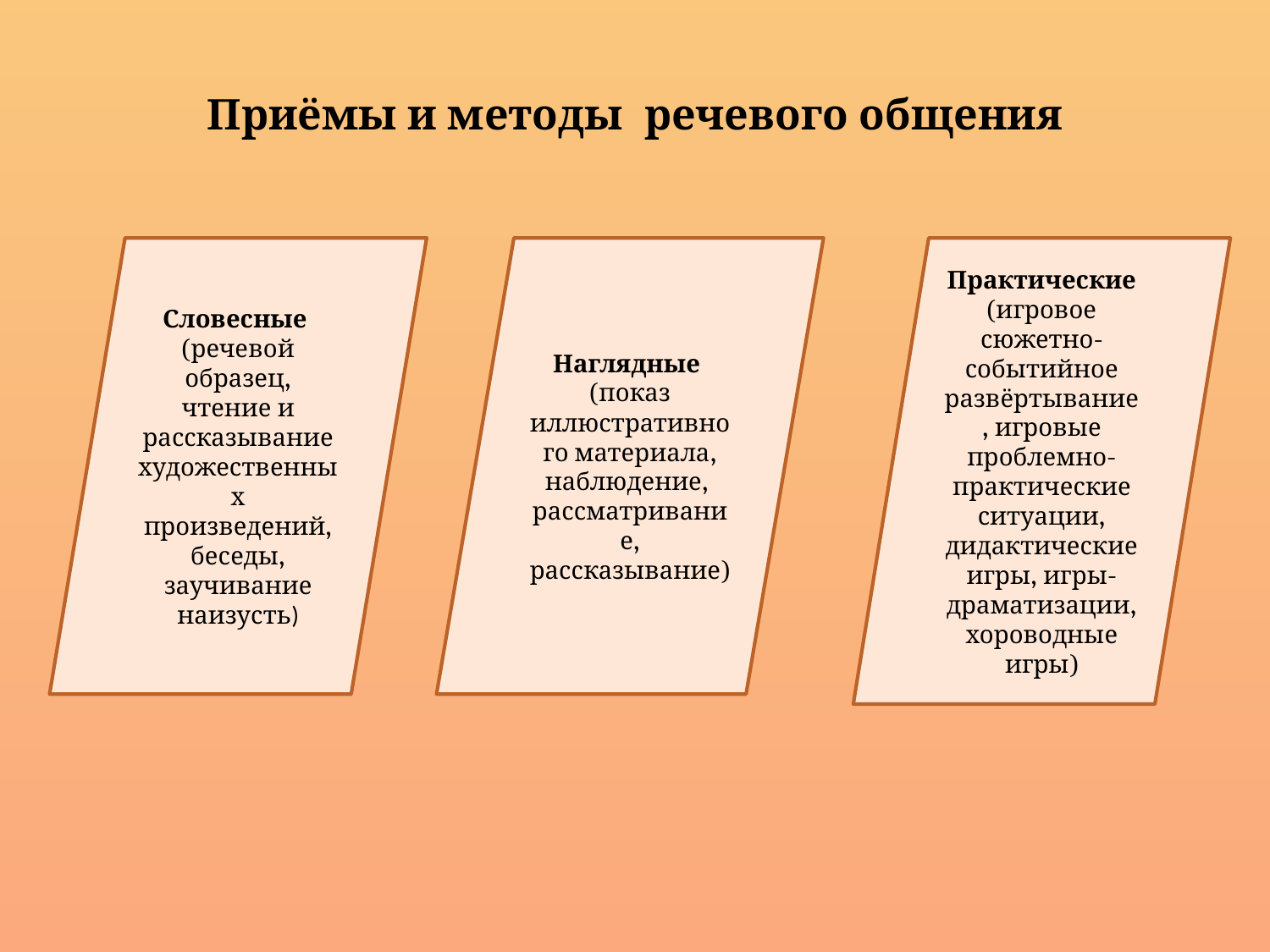

# Приёмы и методы  речевого общения
Словесные
(речевой образец, чтение и рассказывание художественных произведений, беседы, заучивание наизусть)
Наглядные
(показ иллюстративного материала, наблюдение,  рассматривание, рассказывание)
Практические
(игровое сюжетно-событийное развёртывание, игровые проблемно- практические ситуации, дидактические игры, игры-драматизации, хороводные игры)